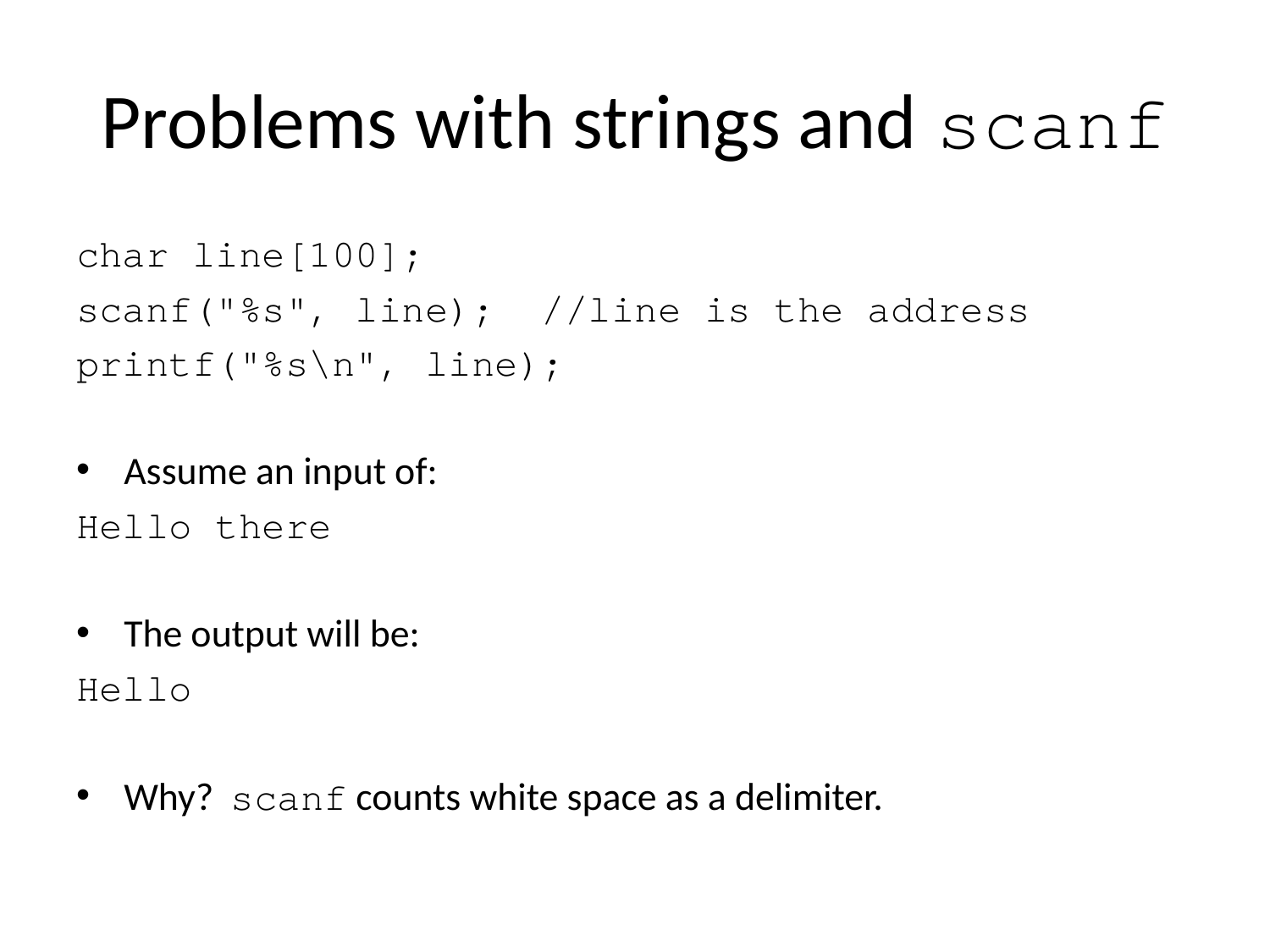

# Problems with strings and scanf
char line[100];
scanf("%s", line);  //line is the address
printf("%s\n", line);

Assume an input of:
Hello there

The output will be:
Hello

Why?  scanf counts white space as a delimiter.